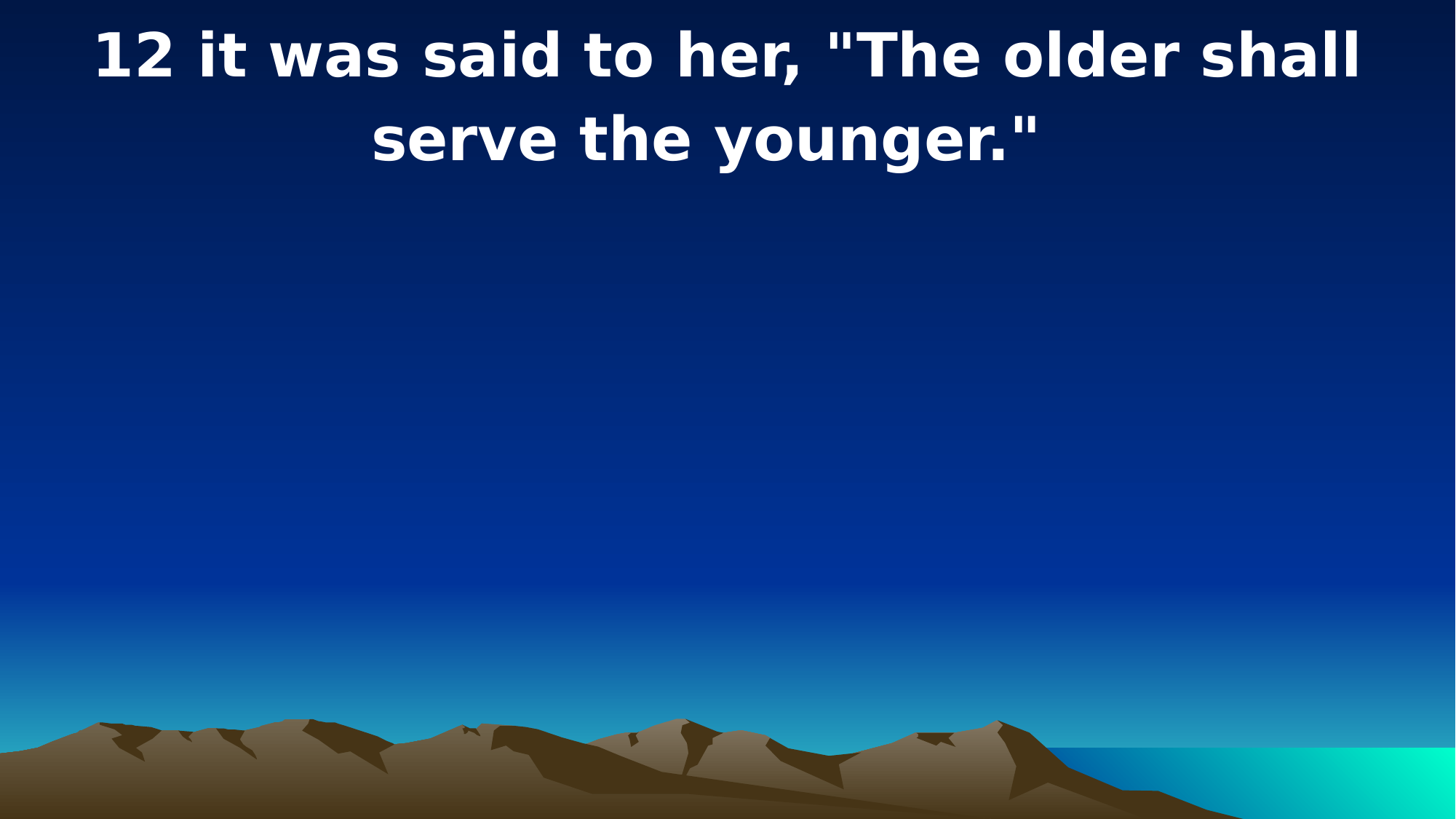

12 it was said to her, "The older shall serve the younger."